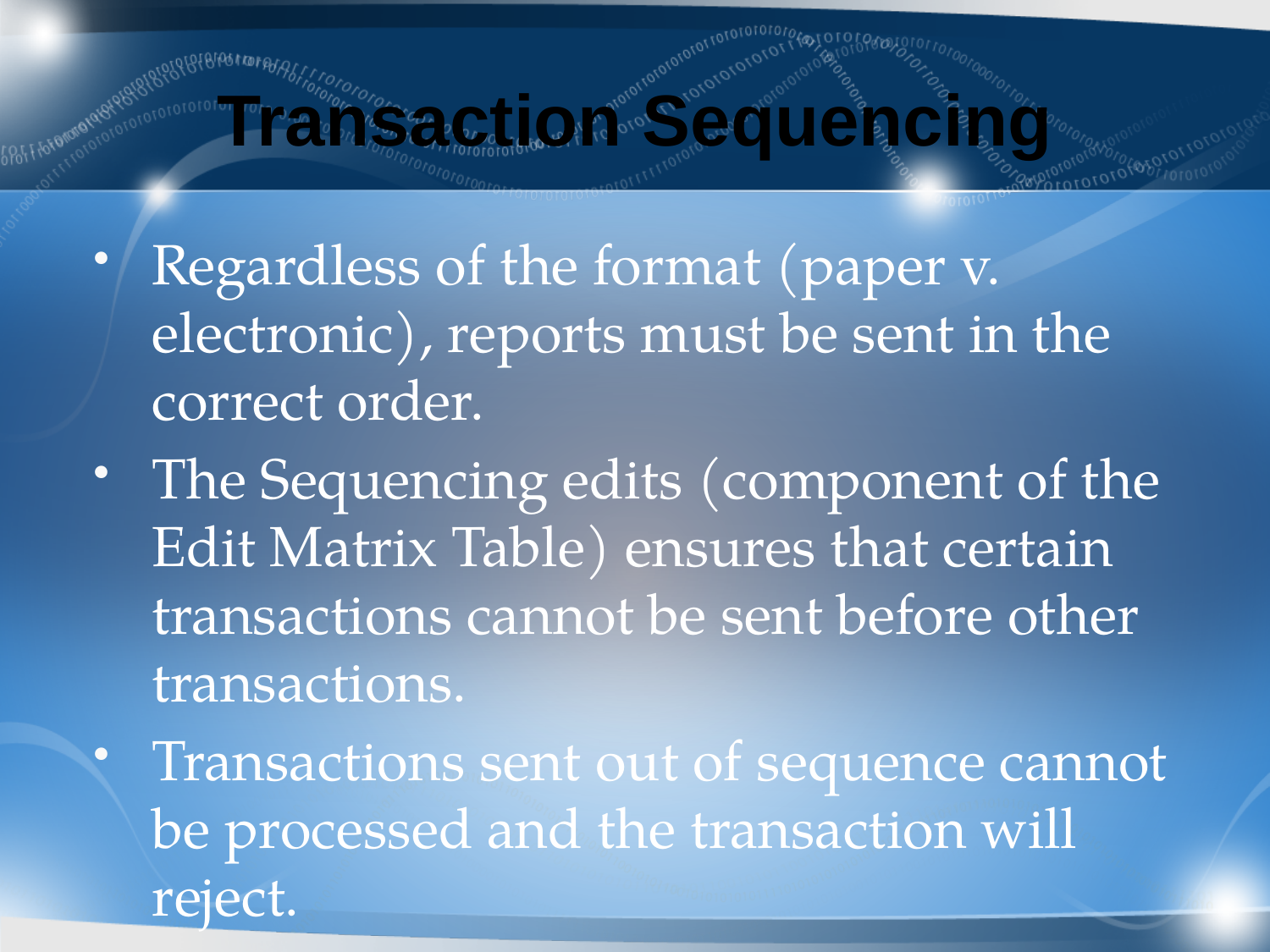

# Transaction Sequencing
Regardless of the format (paper v. electronic), reports must be sent in the correct order.
The Sequencing edits (component of the Edit Matrix Table) ensures that certain transactions cannot be sent before other transactions.
Transactions sent out of sequence cannot be processed and the transaction will reject.
80